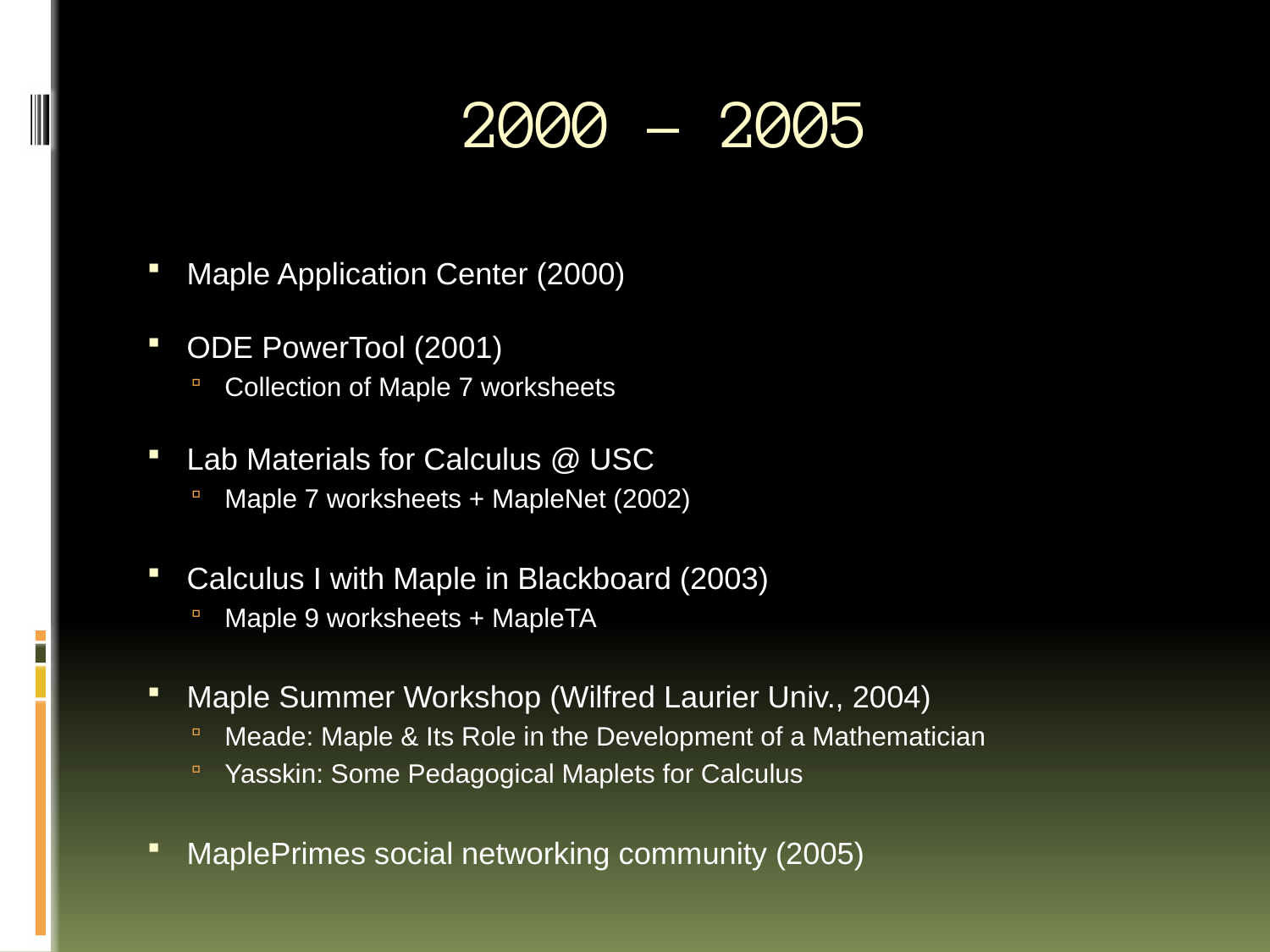

# 2000 - 2005
Maple Application Center (2000)

ODE PowerTool (2001)
Collection of Maple 7 worksheets

Lab Materials for Calculus @ USC
Maple 7 worksheets + MapleNet (2002)

Calculus I with Maple in Blackboard (2003)
Maple 9 worksheets + MapleTA

Maple Summer Workshop (Wilfred Laurier Univ., 2004)
Meade: Maple & Its Role in the Development of a Mathematician
Yasskin: Some Pedagogical Maplets for Calculus

MaplePrimes social networking community (2005)